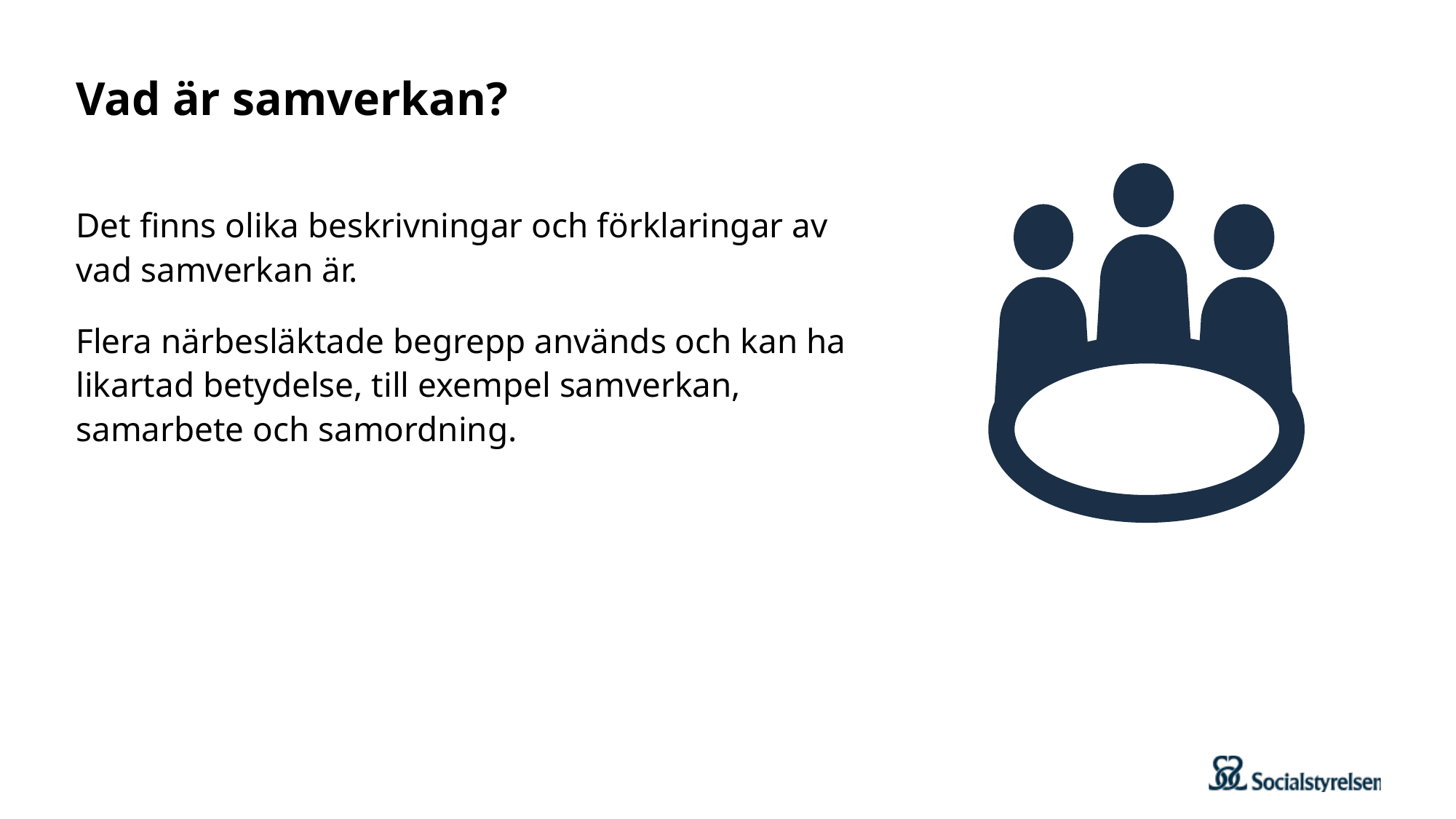

# Vad är samverkan?

Det finns olika beskrivningar och förklaringar av vad samverkan är.
Flera närbesläktade begrepp används och kan ha likartad betydelse, till exempel samverkan, samarbete och samordning.